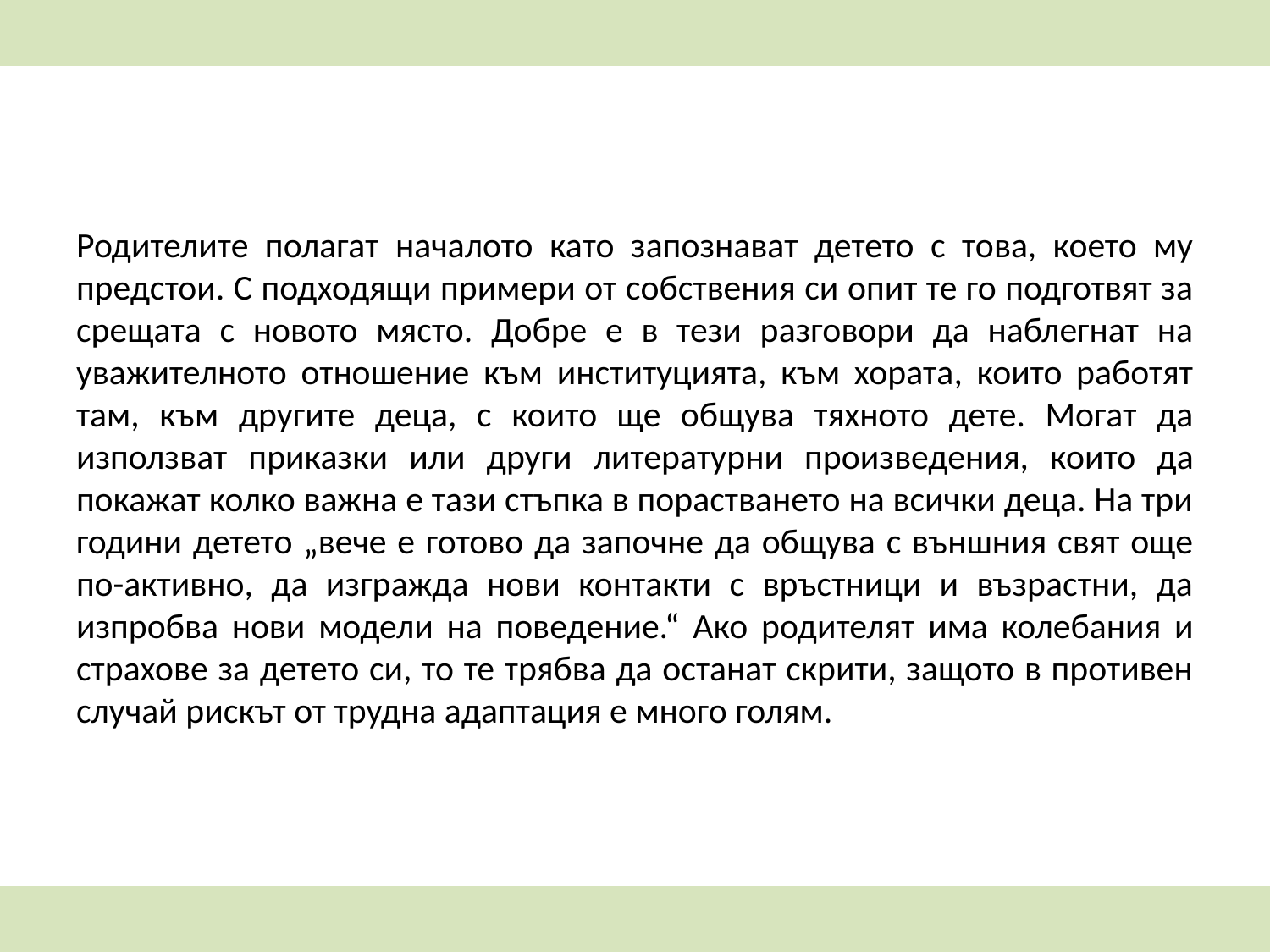

Родителите полагат началото като запознават детето с това, което му предстои. С подходящи примери от собствения си опит те го подготвят за срещата с новото място. Добре е в тези разговори да наблегнат на уважителното отношение към институцията, към хората, които работят там, към другите деца, с които ще общува тяхното дете. Могат да използват приказки или други литературни произведения, които да покажат колко важна е тази стъпка в порастването на всички деца. На три години детето „вече е готово да започне да общува с външния свят още по-активно, да изгражда нови контакти с връстници и възрастни, да изпробва нови модели на поведение.“ Ако родителят има колебания и страхове за детето си, то те трябва да останат скрити, защото в противен случай рискът от трудна адаптация е много голям.